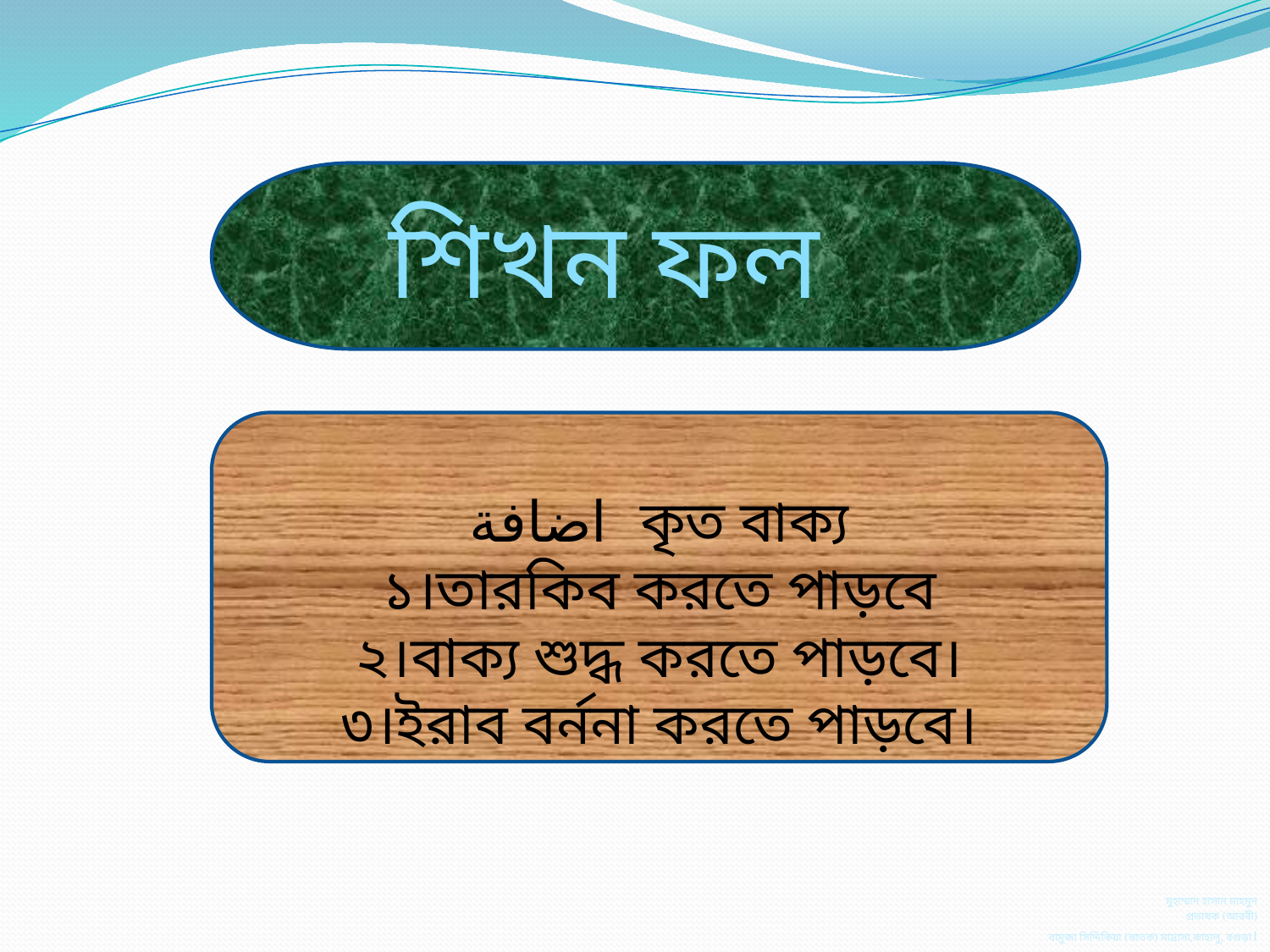

শিখন ফল

اضافة  কৃত বাক্য
১।তারকিব করতে পাড়বে
২।বাক্য শুদ্ধ করতে পাড়বে।
৩।ইরাব বর্ননা করতে পাড়বে।
মুহাম্মাদ হাসান মাহমুদ
প্রভাষক (আরবী)
বামুজা সিদ্দিকিয়া (স্নাতক) মাদ্রাসা,কাহালু, বগুড়া।